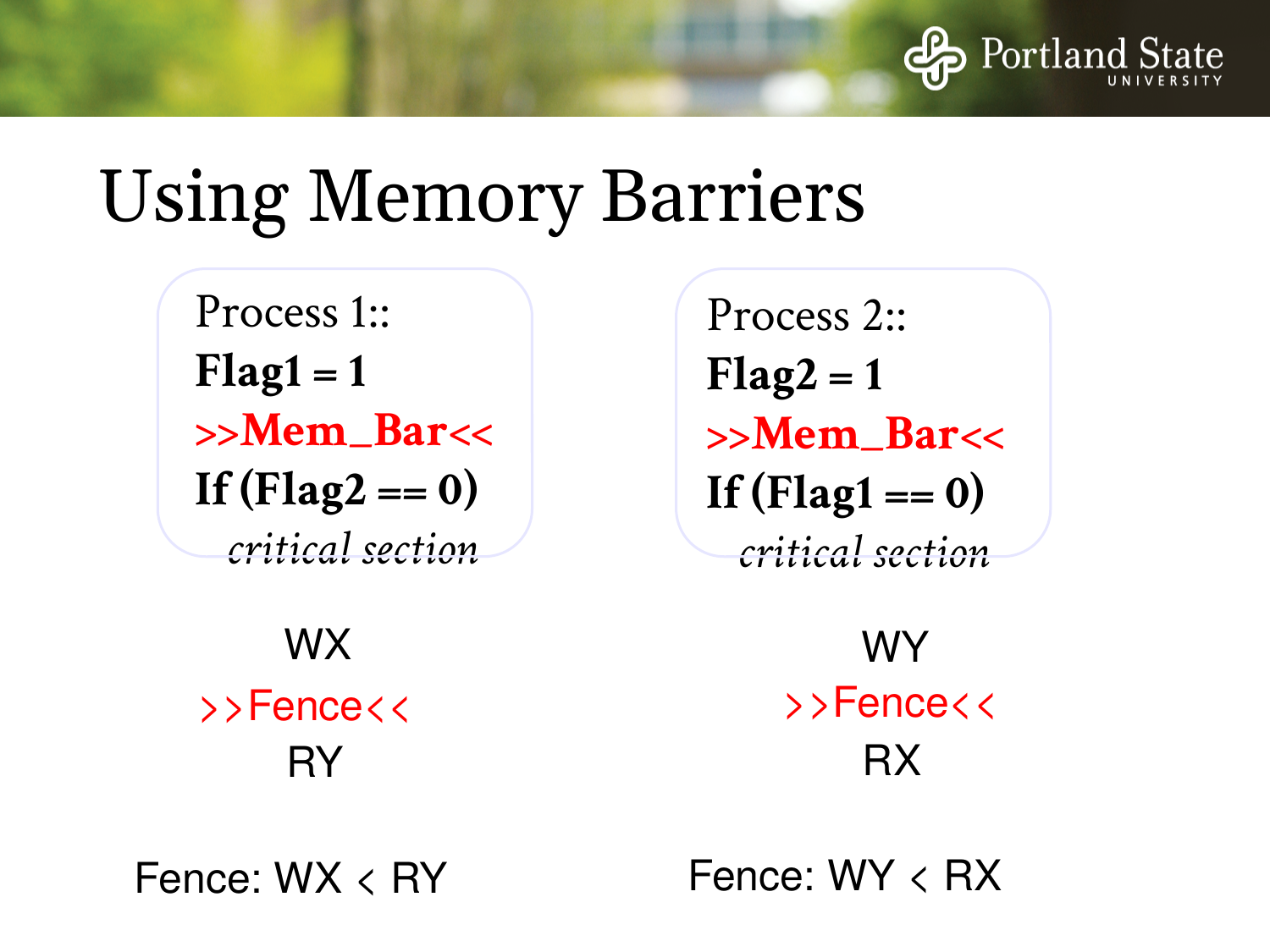

Using Memory Barriers

Process 1::
Flag1 = 1
>>Mem_Bar<<
If (Flag2 == 0)
   critical section

Process 2::
Flag2 = 1
>>Mem_Bar<<
If (Flag1 == 0)
   critical section
WX
WY
>>Fence<<
>>Fence<<
RX
RY
Fence: WY < RX
Fence: WX < RY